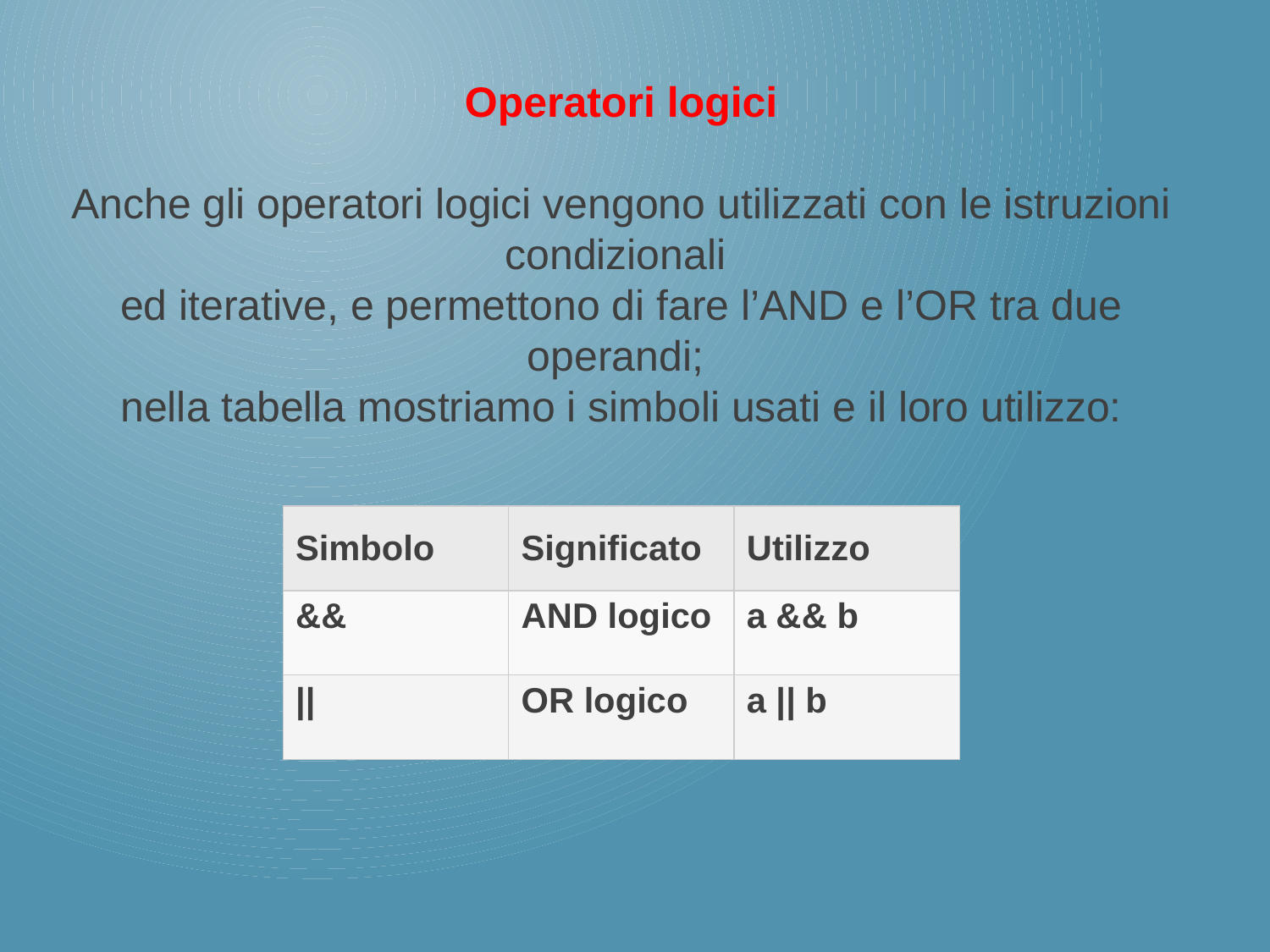

Operatori logici

Anche gli operatori logici vengono utilizzati con le istruzioni condizionali
ed iterative, e permettono di fare l’AND e l’OR tra due operandi;
nella tabella mostriamo i simboli usati e il loro utilizzo:

| Simbolo | Significato | Utilizzo |
| --- | --- | --- |
| && | AND logico | a && b |
| || | OR logico | a || b |